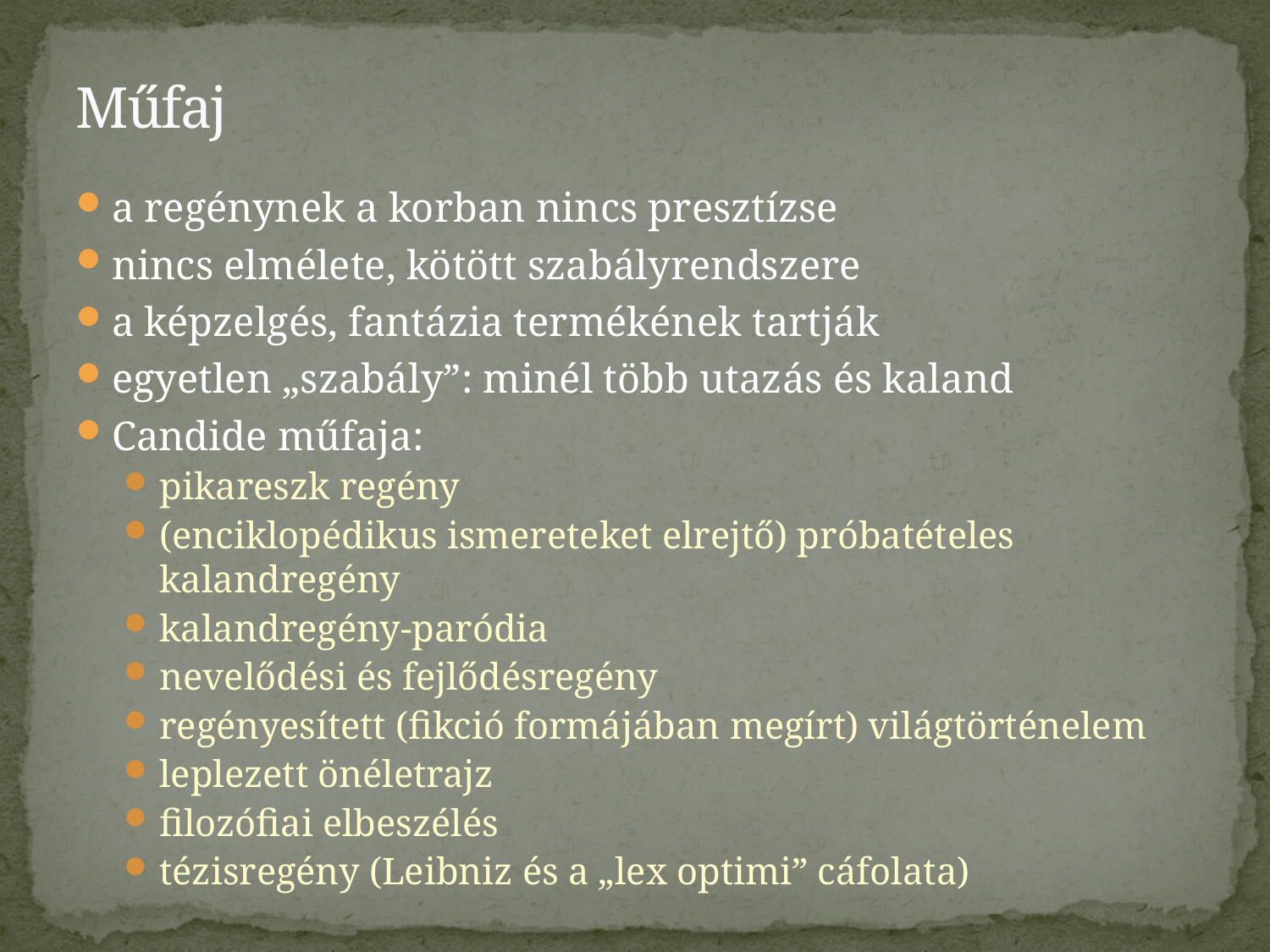

# Műfaj
a regénynek a korban nincs presztízse
nincs elmélete, kötött szabályrendszere
a képzelgés, fantázia termékének tartják
egyetlen „szabály”: minél több utazás és kaland
Candide műfaja:
pikareszk regény
(enciklopédikus ismereteket elrejtő) próbatételes kalandregény
kalandregény-paródia
nevelődési és fejlődésregény
regényesített (fikció formájában megírt) világtörténelem
leplezett önéletrajz
filozófiai elbeszélés
tézisregény (Leibniz és a „lex optimi” cáfolata)